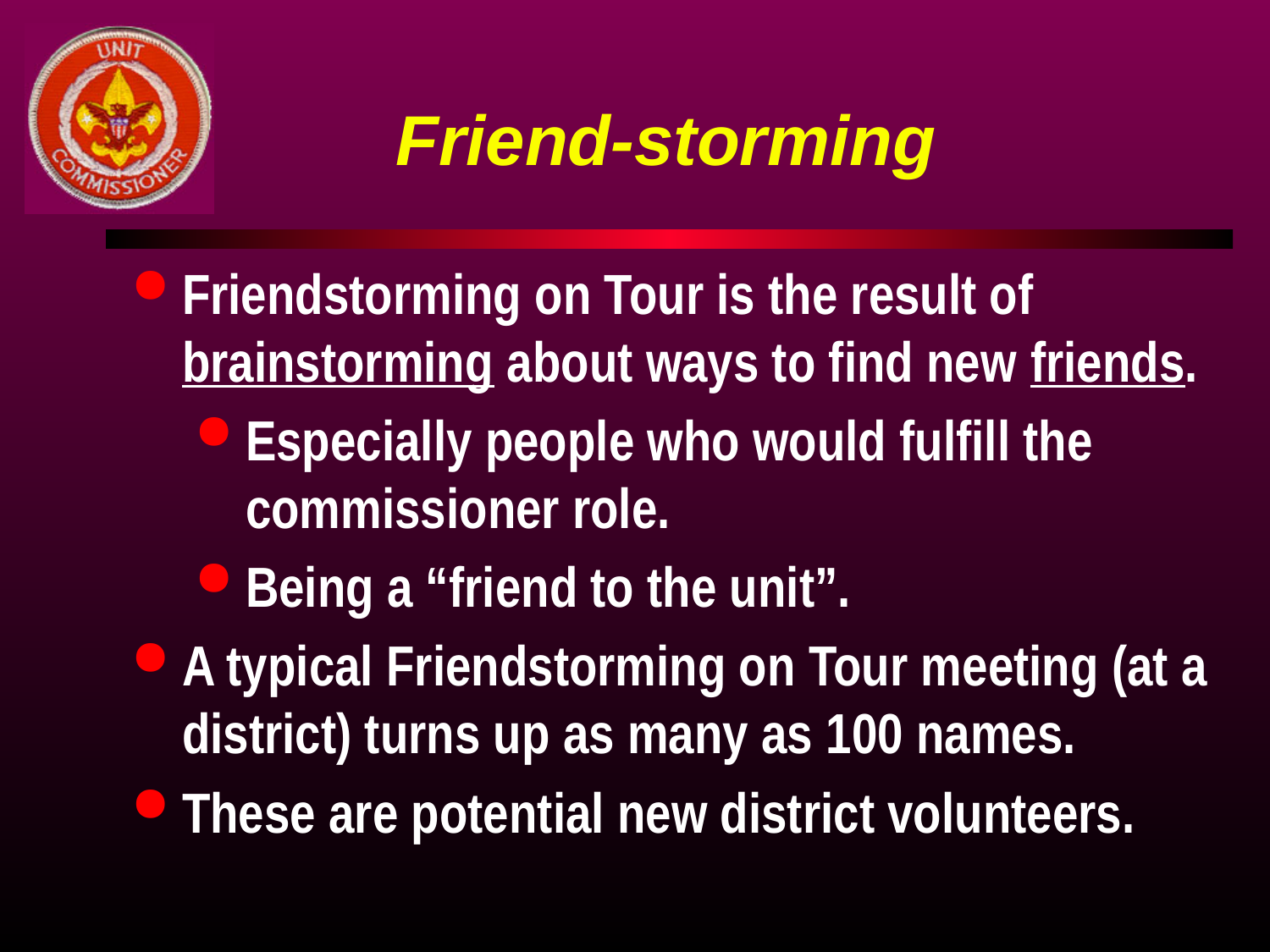

# Friend-storming
Friendstorming on Tour is the result of brainstorming about ways to find new friends.
Especially people who would fulfill the commissioner role.
Being a “friend to the unit”.
A typical Friendstorming on Tour meeting (at a district) turns up as many as 100 names.
These are potential new district volunteers.